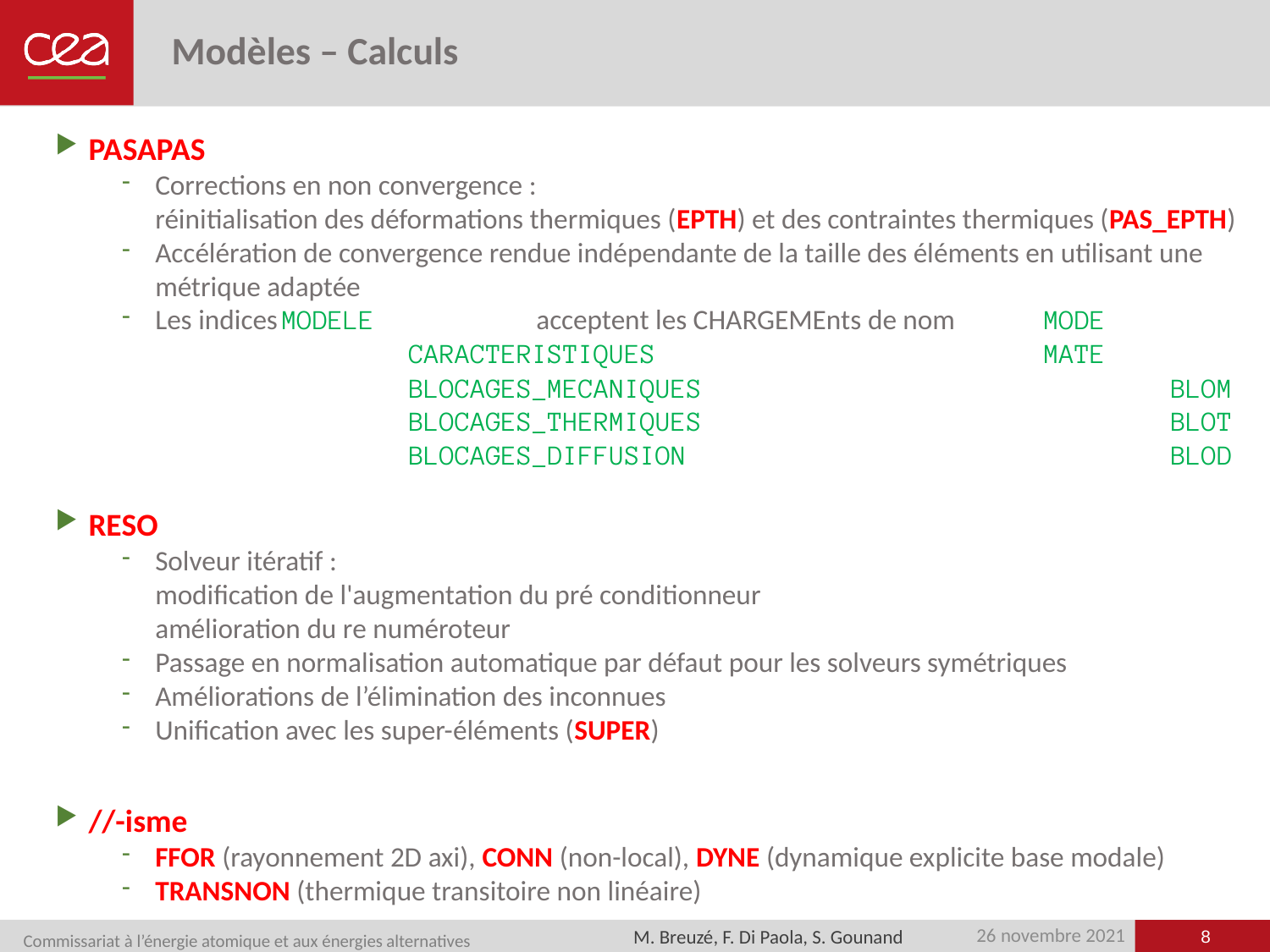

# Modèles – Calculs
PASAPAS
Corrections en non convergence :
réinitialisation des déformations thermiques (EPTH) et des contraintes thermiques (PAS_EPTH)
Accélération de convergence rendue indépendante de la taille des éléments en utilisant une métrique adaptée
Les indices	MODELE		acceptent les CHARGEMEnts de nom	MODE
		CARACTERISTIQUES				MATE
		BLOCAGES_MECANIQUES				BLOM
		BLOCAGES_THERMIQUES				BLOT
		BLOCAGES_DIFFUSION				BLOD
RESO
Solveur itératif :
modification de l'augmentation du pré conditionneur
amélioration du re numéroteur
Passage en normalisation automatique par défaut pour les solveurs symétriques
Améliorations de l’élimination des inconnues
Unification avec les super-éléments (SUPER)

//-isme
FFOR (rayonnement 2D axi), CONN (non-local), DYNE (dynamique explicite base modale)
TRANSNON (thermique transitoire non linéaire)
8